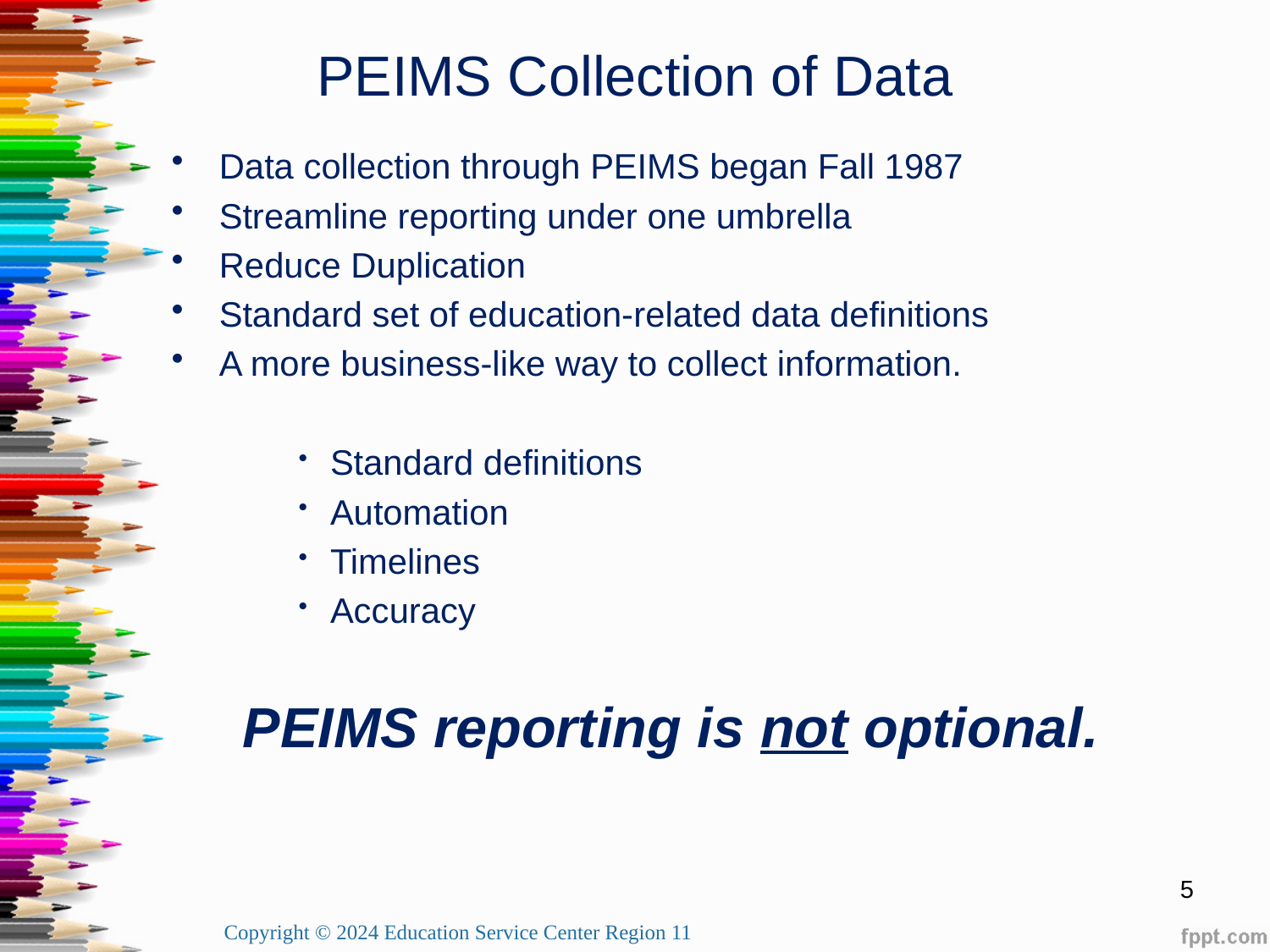

# PEIMS Collection of Data
Data collection through PEIMS began Fall 1987
Streamline reporting under one umbrella
Reduce Duplication
Standard set of education-related data definitions
A more business-like way to collect information.

Standard definitions
Automation
Timelines
Accuracy

PEIMS reporting is not optional.
5
Copyright © 2024 Education Service Center Region 11